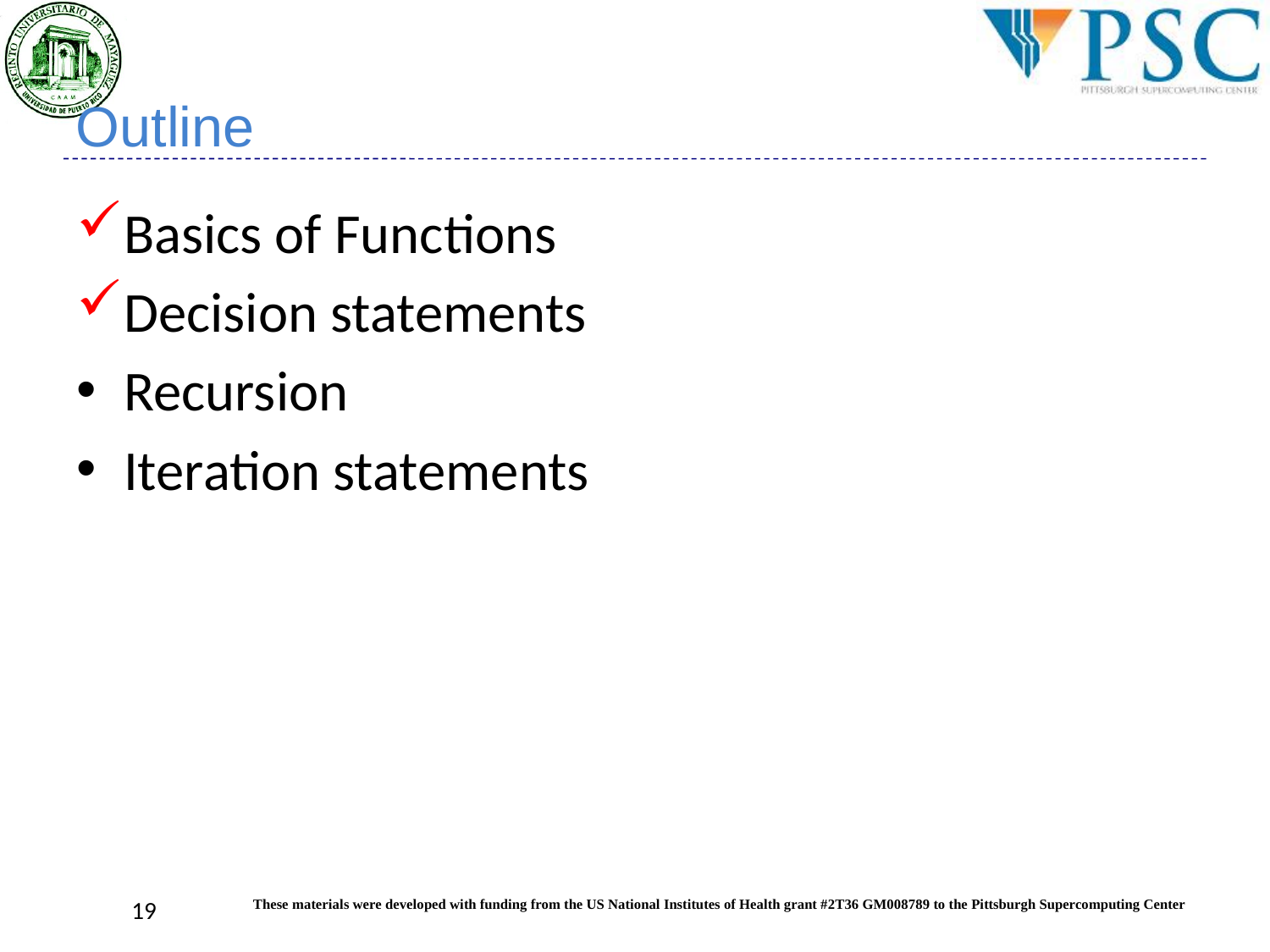

# Outline
Basics of Functions
Decision statements
Recursion
Iteration statements